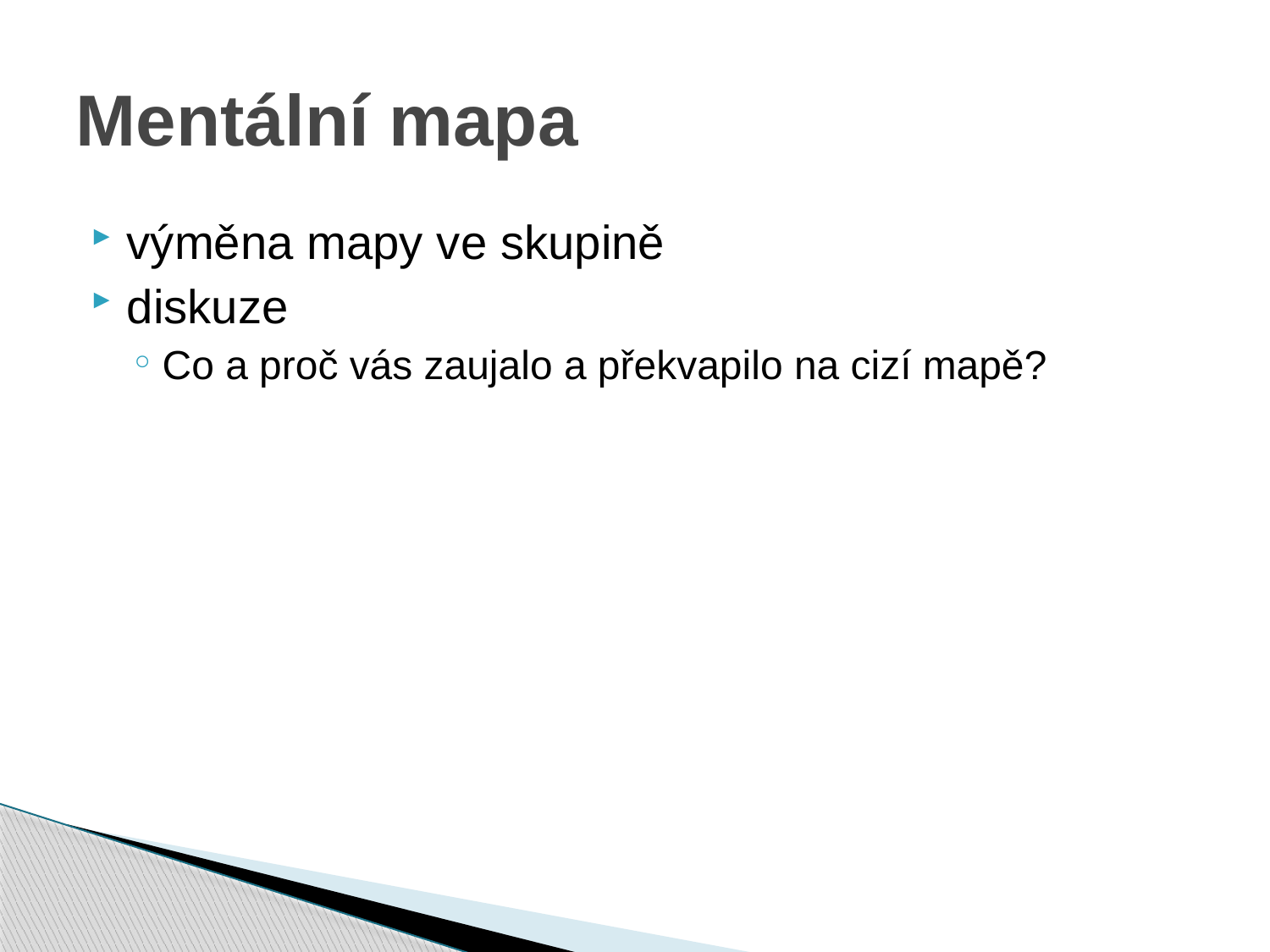

# Mentální mapa
výměna mapy ve skupině
diskuze
Co a proč vás zaujalo a překvapilo na cizí mapě?